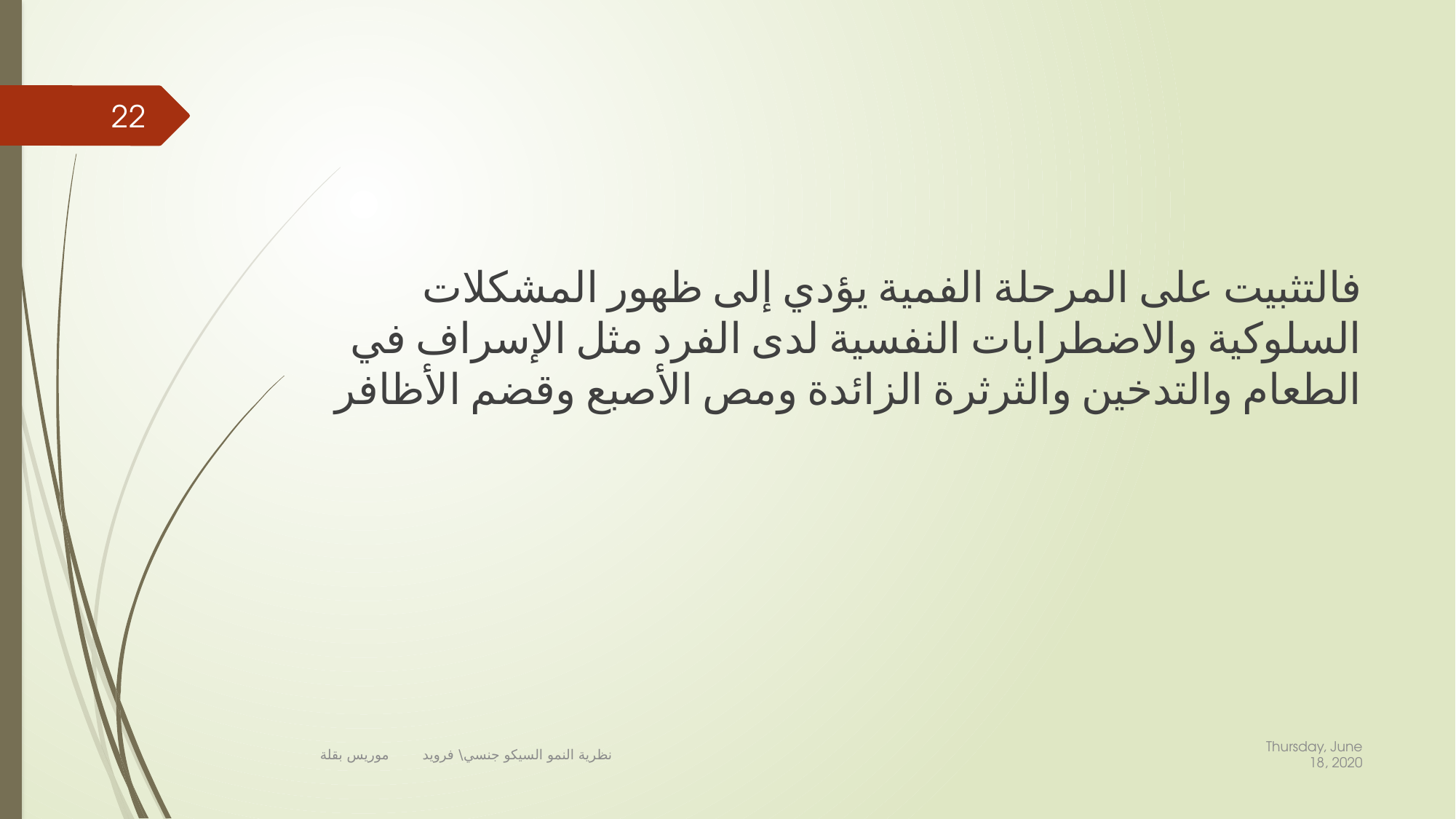

#
22
فالتثبيت على المرحلة الفمية يؤدي إلى ظهور المشكلات السلوكية والاضطرابات النفسية لدى الفرد مثل الإسراف في الطعام والتدخين والثرثرة الزائدة ومص الأصبع وقضم الأظافر
Thursday, June 18, 2020
نظرية النمو السيكو جنسي\ فرويد        موريس بقلة